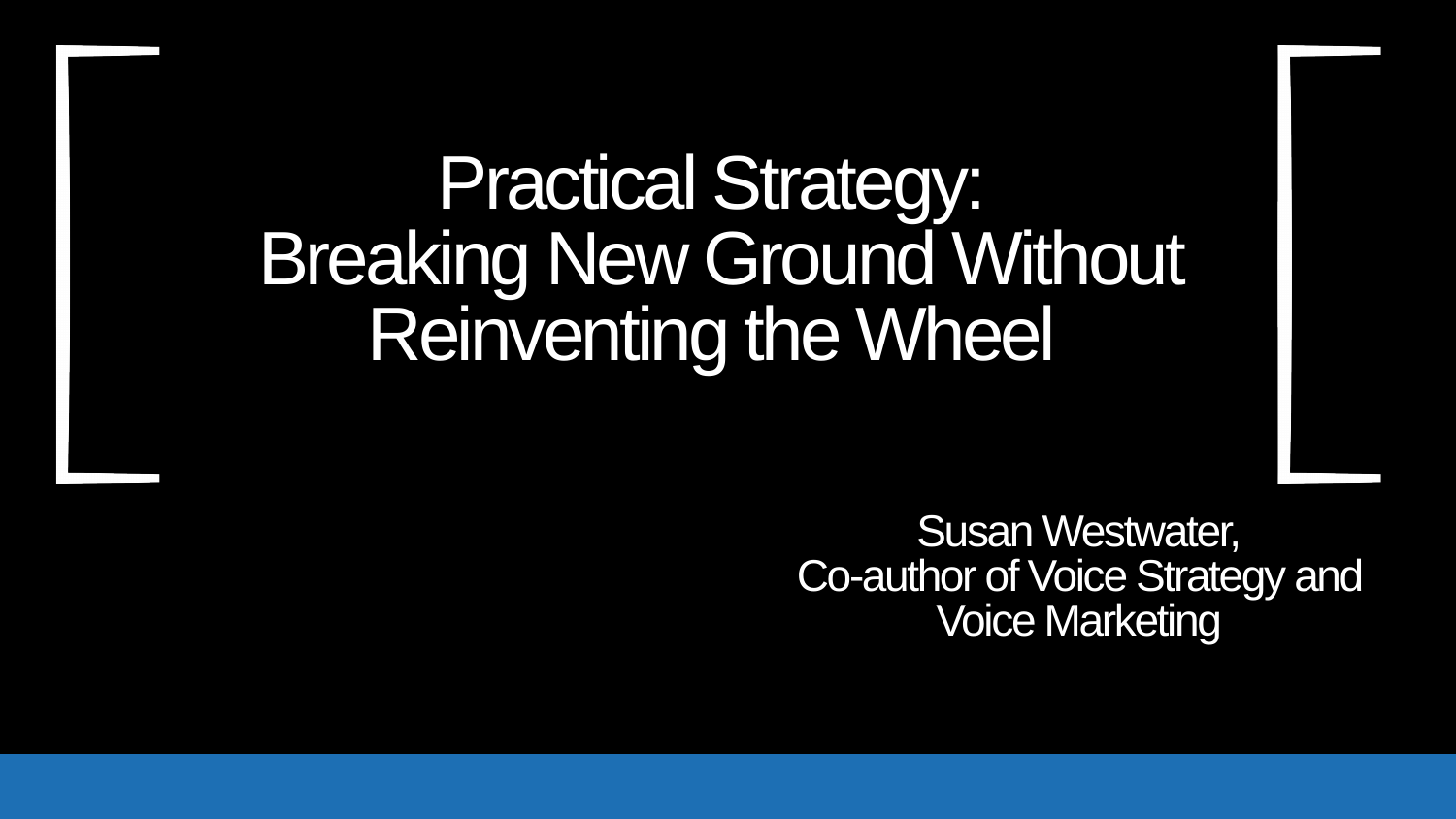

Practical Strategy:
Breaking New Ground Without Reinventing the Wheel
Susan Westwater,
Co-author of Voice Strategy and Voice Marketing